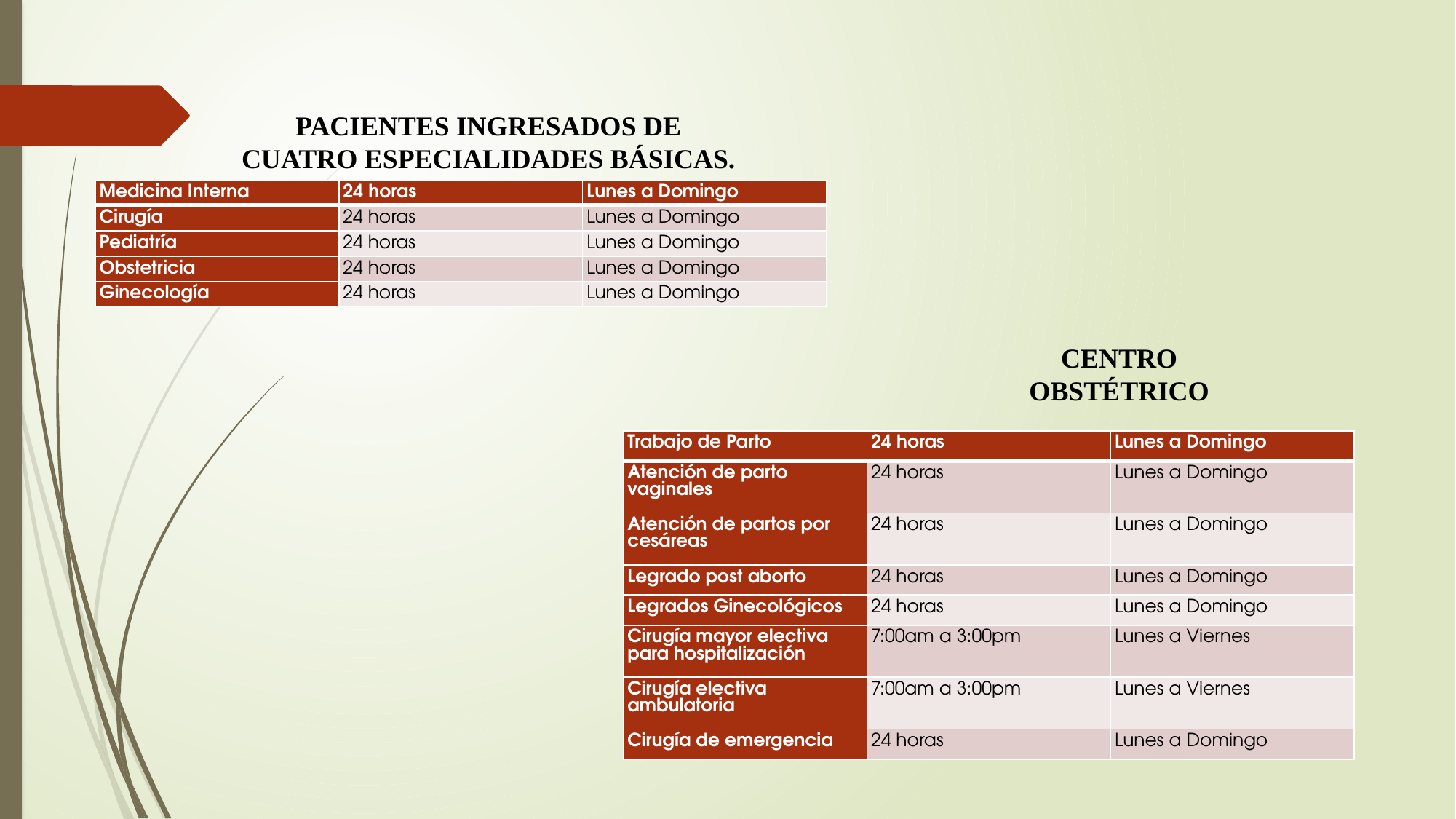

PACIENTES INGRESADOS DE CUATRO ESPECIALIDADES BÁSICAS.
| Medicina Interna | 24 horas | Lunes a Domingo |
| --- | --- | --- |
| Cirugía | 24 horas | Lunes a Domingo |
| Pediatría | 24 horas | Lunes a Domingo |
| Obstetricia | 24 horas | Lunes a Domingo |
| Ginecología | 24 horas | Lunes a Domingo |
CENTRO OBSTÉTRICO
| Trabajo de Parto | 24 horas | Lunes a Domingo |
| --- | --- | --- |
| Atención de parto vaginales | 24 horas | Lunes a Domingo |
| Atención de partos por cesáreas | 24 horas | Lunes a Domingo |
| Legrado post aborto | 24 horas | Lunes a Domingo |
| Legrados Ginecológicos | 24 horas | Lunes a Domingo |
| Cirugía mayor electiva para hospitalización | 7:00am a 3:00pm | Lunes a Viernes |
| Cirugía electiva ambulatoria | 7:00am a 3:00pm | Lunes a Viernes |
| Cirugía de emergencia | 24 horas | Lunes a Domingo |